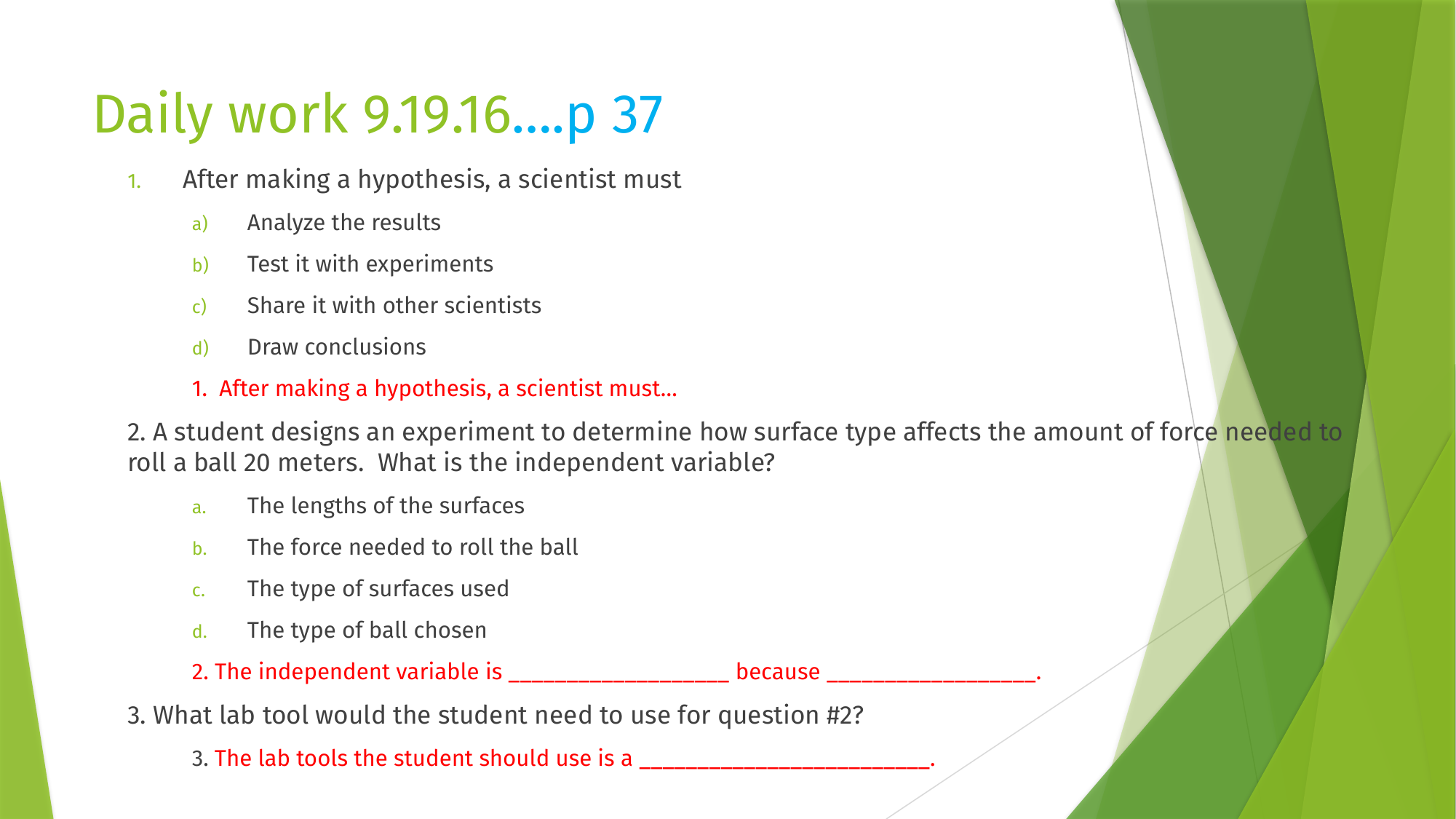

# Daily work 9.19.16….p 37
After making a hypothesis, a scientist must
Analyze the results
Test it with experiments
Share it with other scientists
Draw conclusions
1.  After making a hypothesis, a scientist must…
2. A student designs an experiment to determine how surface type affects the amount of force needed to roll a ball 20 meters.  What is the independent variable?
The lengths of the surfaces
The force needed to roll the ball
The type of surfaces used
The type of ball chosen
2. The independent variable is ___________________ because __________________.
3. What lab tool would the student need to use for question #2?
3. The lab tools the student should use is a _________________________.